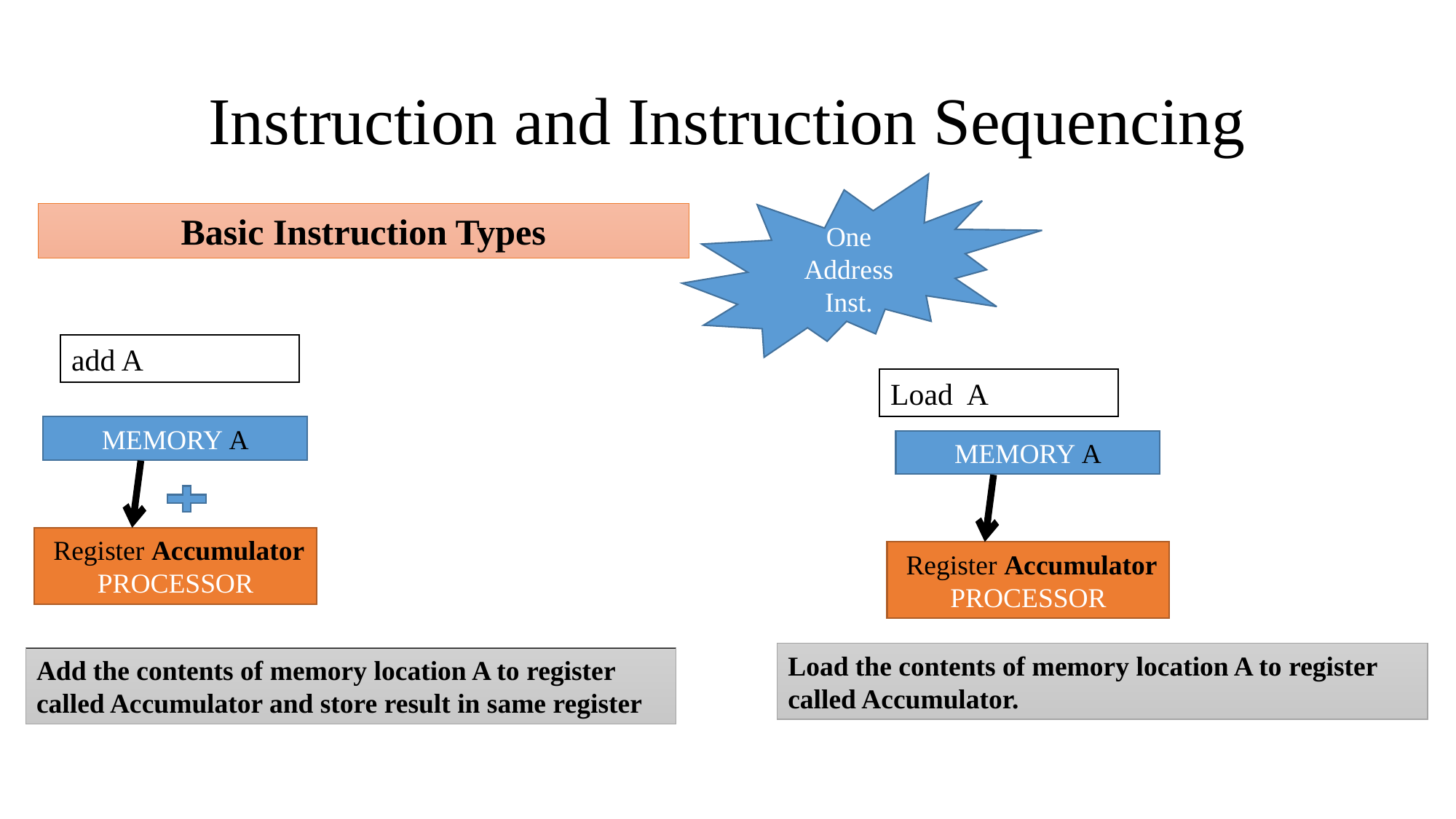

# Instruction and Instruction Sequencing
One Address Inst.
Basic Instruction Types
add A
Load  A
MEMORY A
 Register Accumulator
PROCESSOR
MEMORY A
 Register Accumulator
PROCESSOR

Load the contents of memory location A to register called Accumulator.
Add the contents of memory location A to register called Accumulator and store result in same register